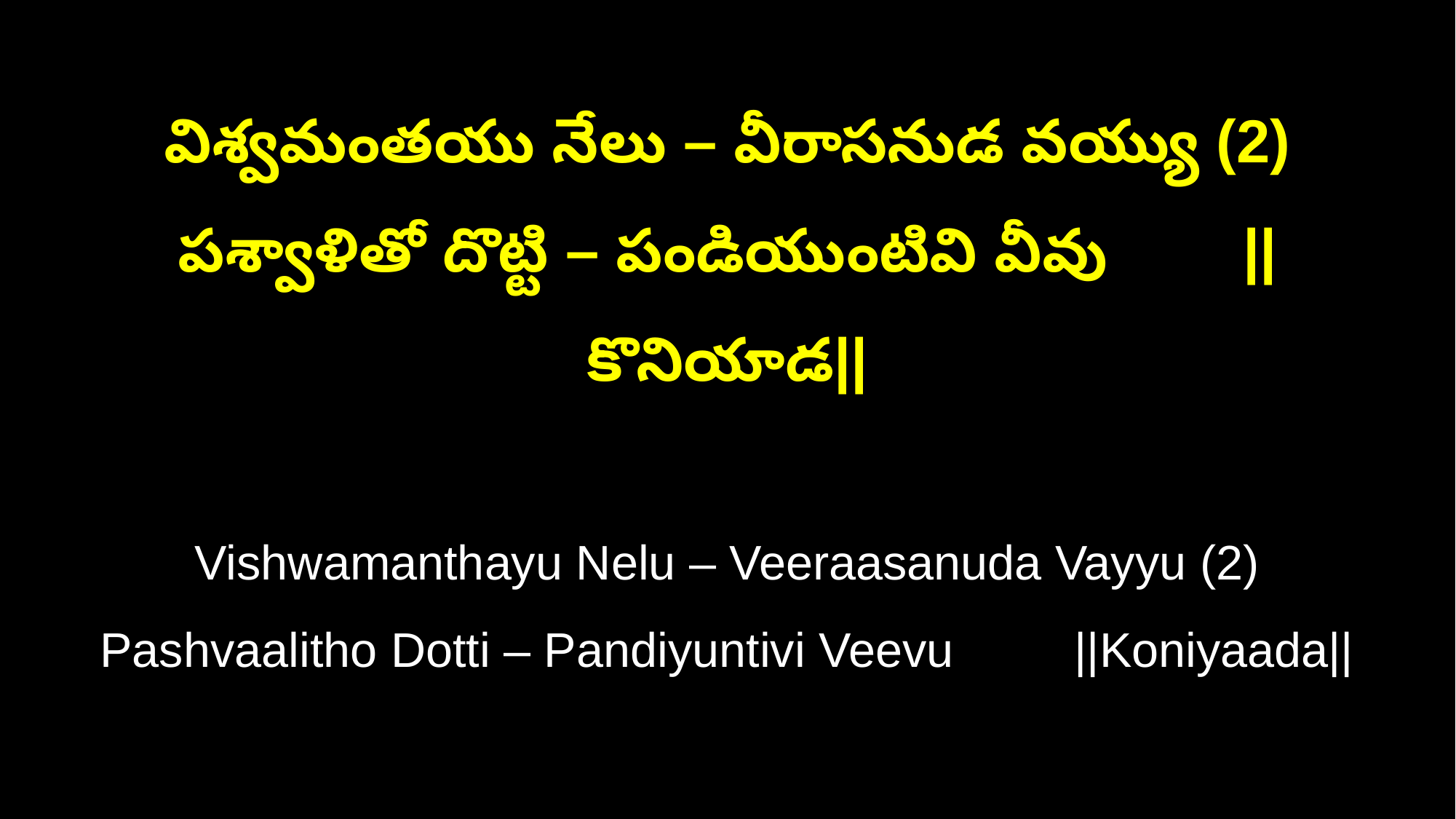

విశ్వమంతయు నేలు – వీరాసనుడ వయ్యు (2)
పశ్వాళితో దొట్టి – పండియుంటివి వీవు        ||కొనియాడ||
Vishwamanthayu Nelu – Veeraasanuda Vayyu (2)
Pashvaalitho Dotti – Pandiyuntivi Veevu         ||Koniyaada||